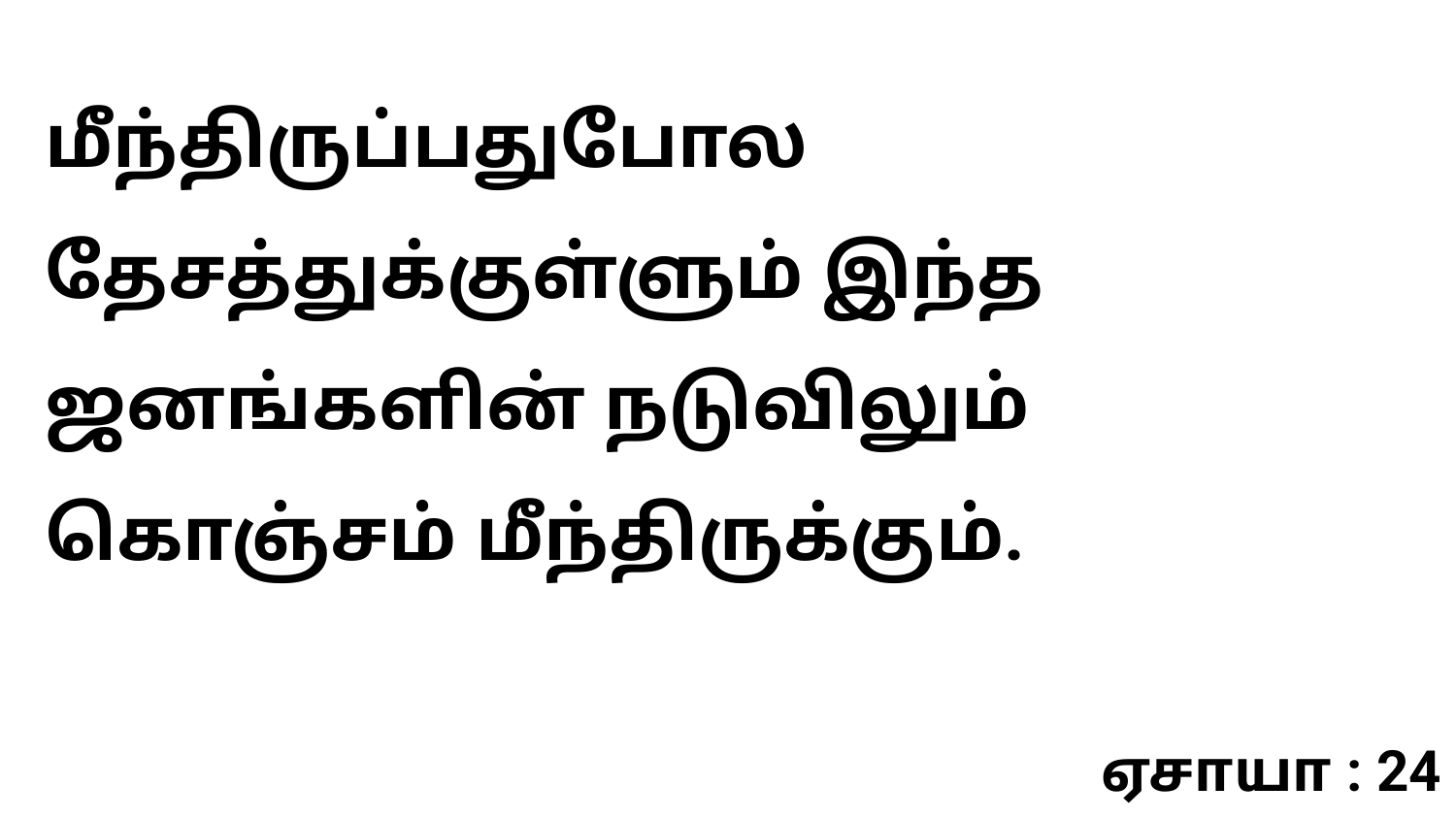

மீந்திருப்பதுபோல தேசத்துக்குள்ளும் இந்த ஜனங்களின் நடுவிலும் கொஞ்சம் மீந்திருக்கும்.
ஏசாயா : 24